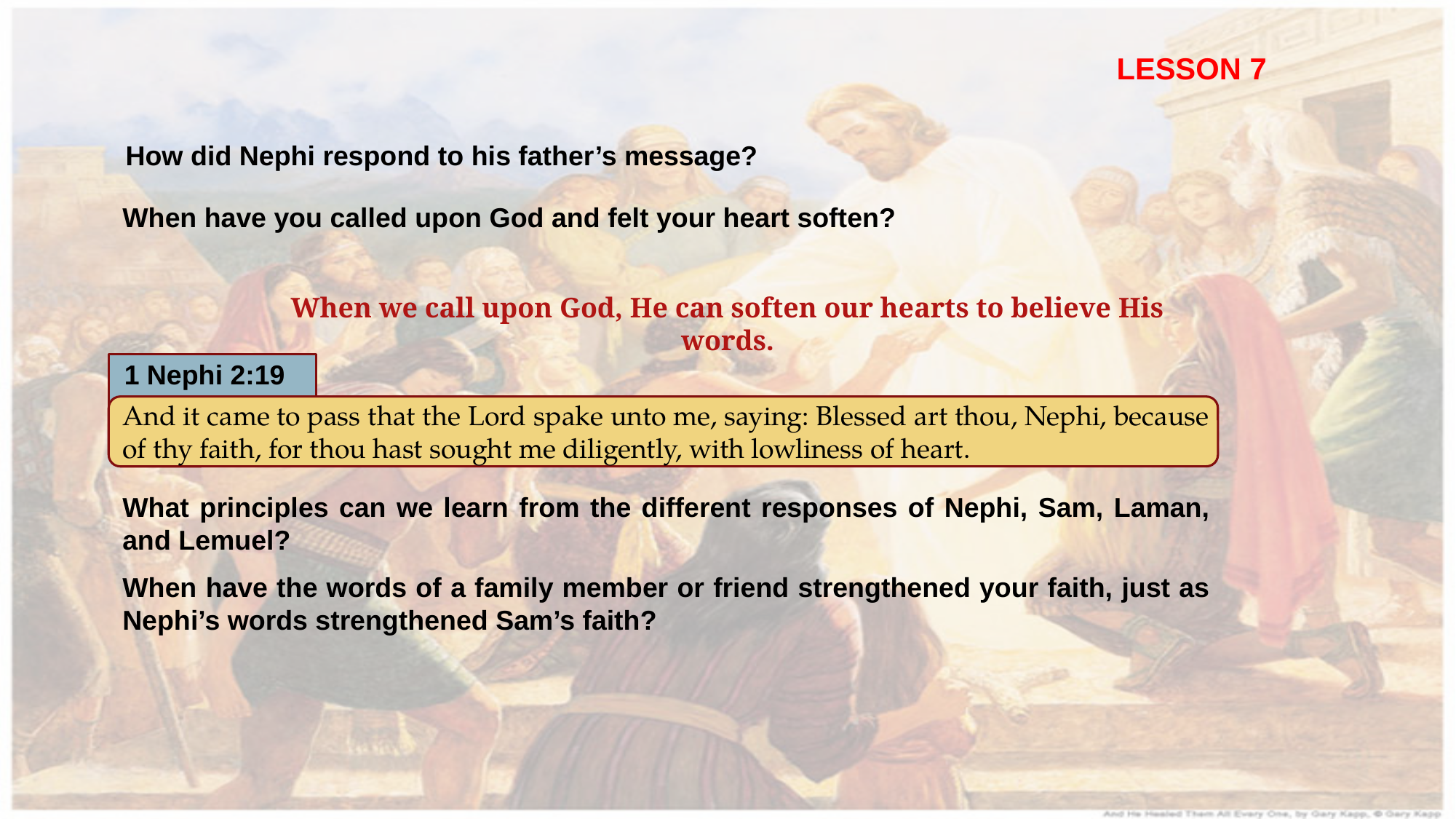

LESSON 7
How did Nephi respond to his father’s message?
When have you called upon God and felt your heart soften?
When we call upon God, He can soften our hearts to believe His words.
1 Nephi 2:19

And it came to pass that the Lord spake unto me, saying: Blessed art thou, Nephi, because of thy faith, for thou hast sought me diligently, with lowliness of heart.

What principles can we learn from the different responses of Nephi, Sam, Laman, and Lemuel?
When have the words of a family member or friend strengthened your faith, just as Nephi’s words strengthened Sam’s faith?